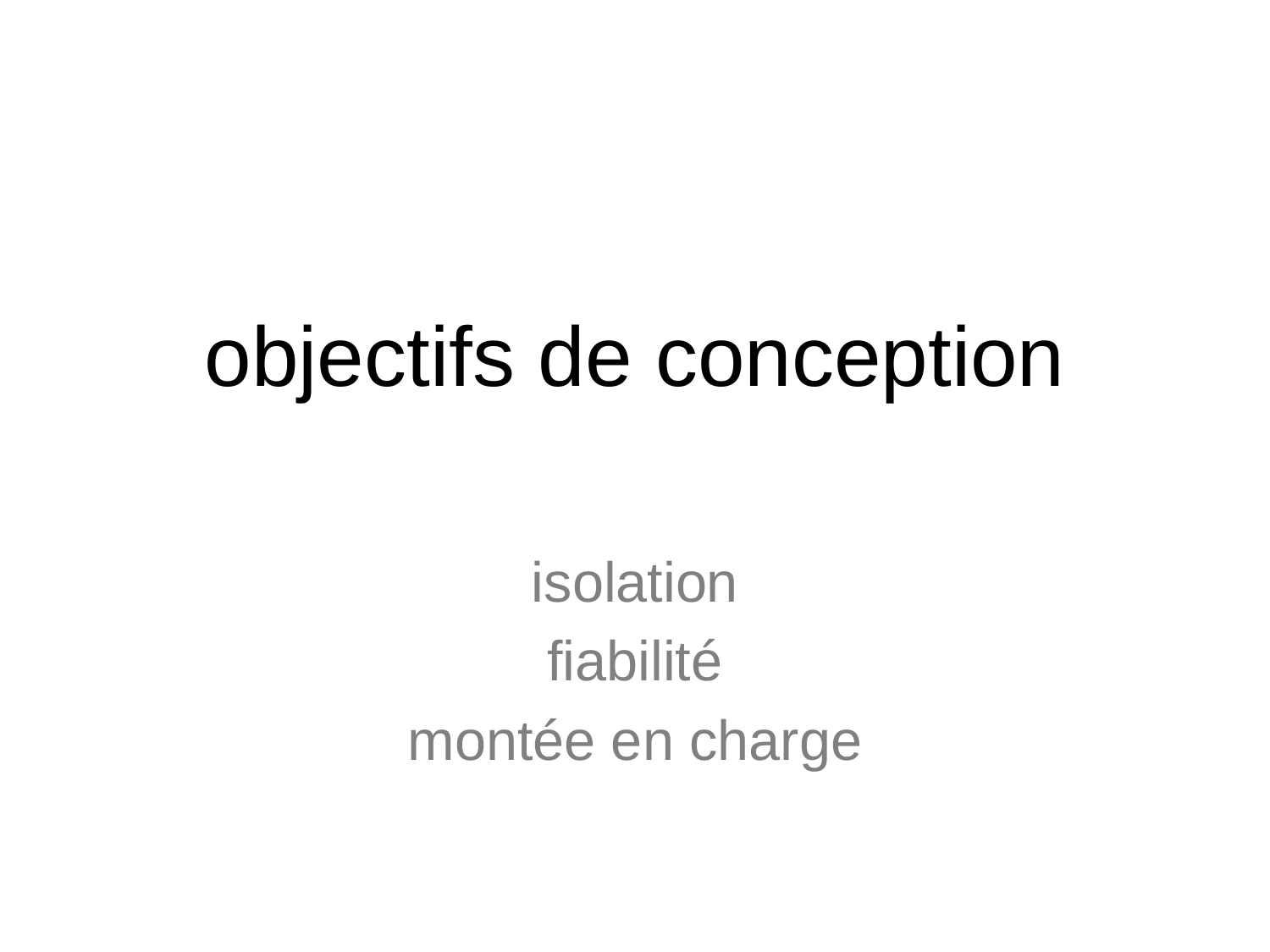

# objectifs de conception
isolation
fiabilité
montée en charge